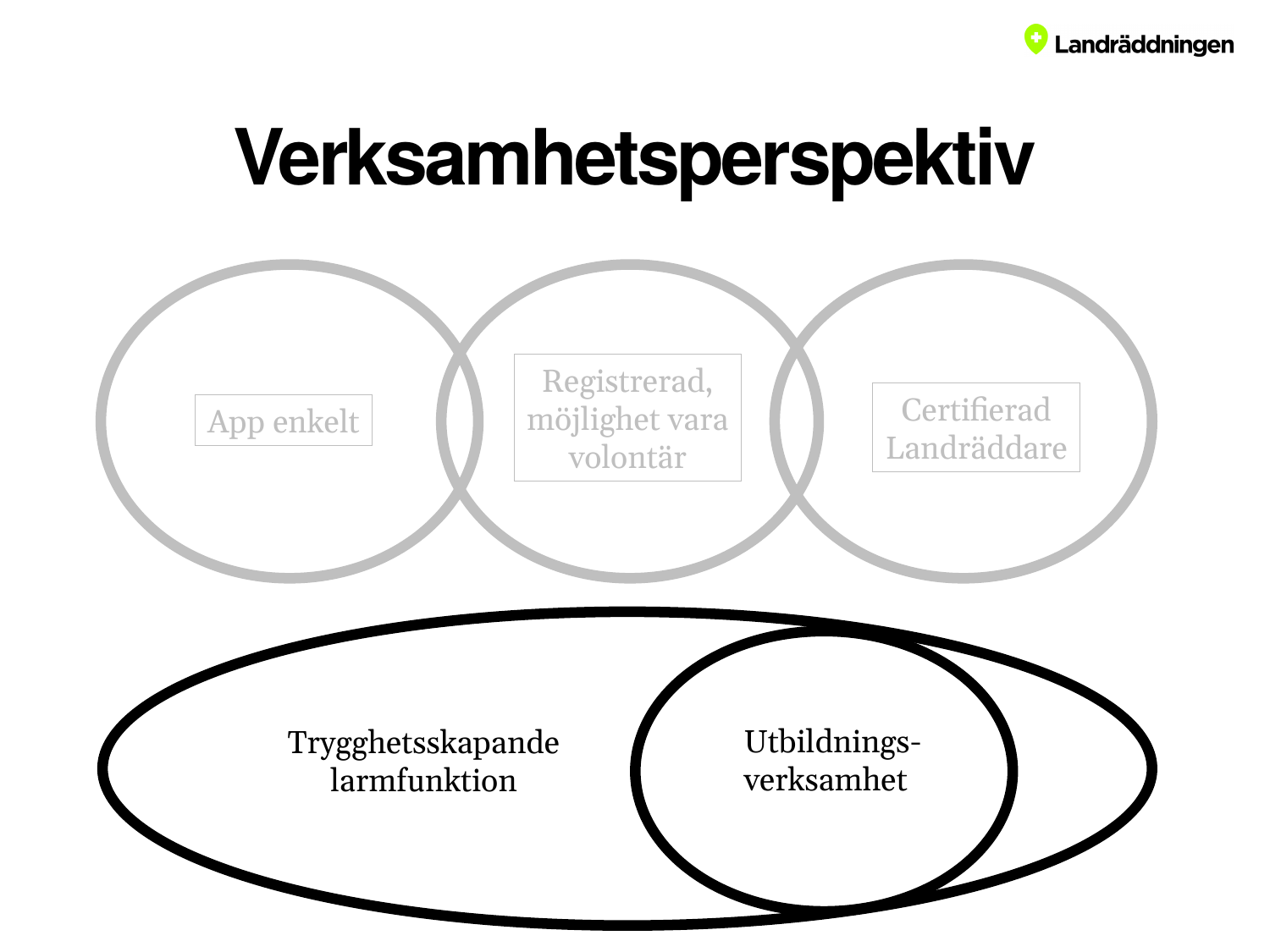

# Verksamhetsperspektiv

Registrerad,
möjlighet vara
volontär
Certifierad
Landräddare
App enkelt

Utbildnings-
verksamhet
Trygghetsskapande
larmfunktion